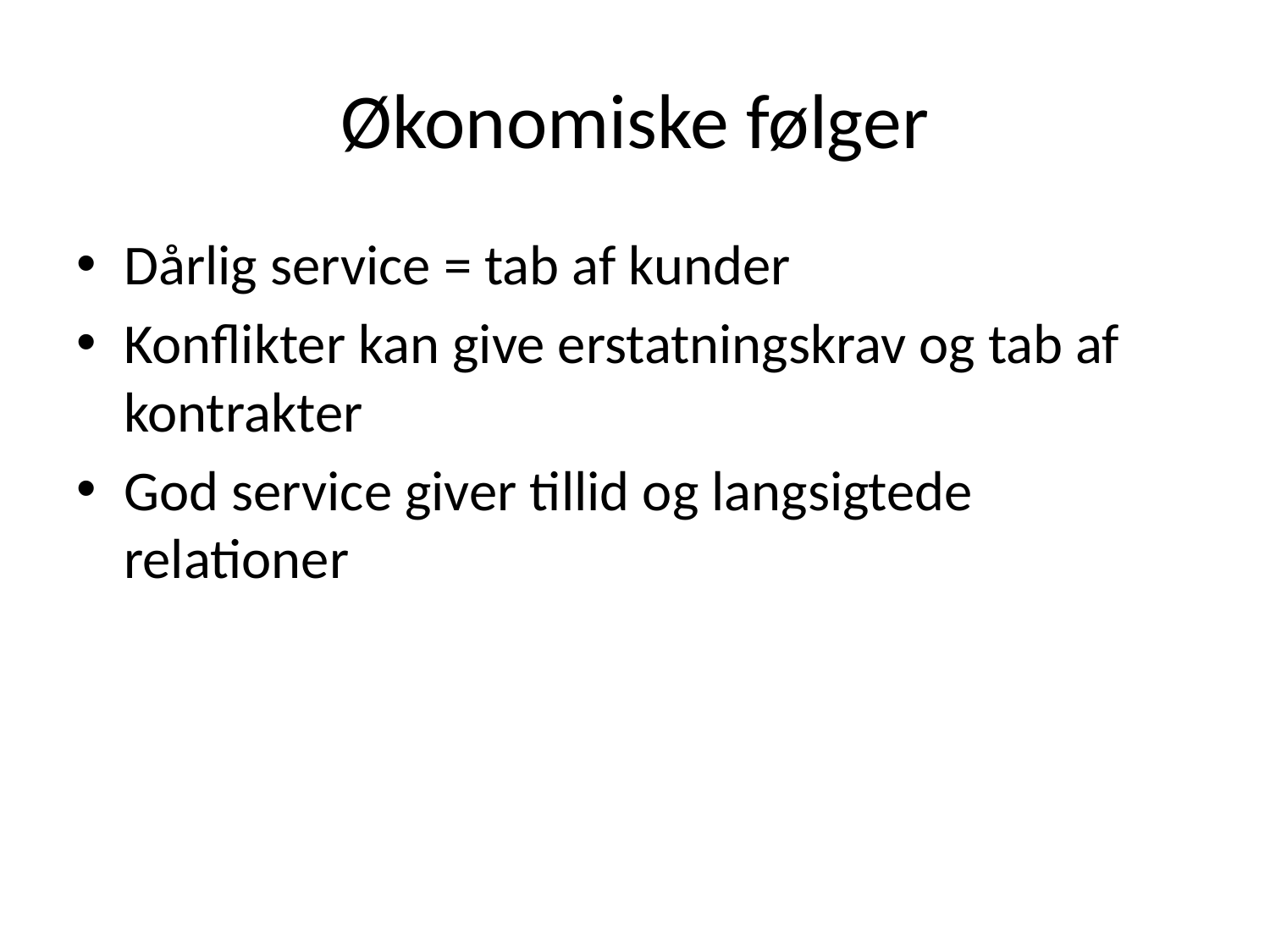

# Økonomiske følger
Dårlig service = tab af kunder
Konflikter kan give erstatningskrav og tab af kontrakter
God service giver tillid og langsigtede relationer